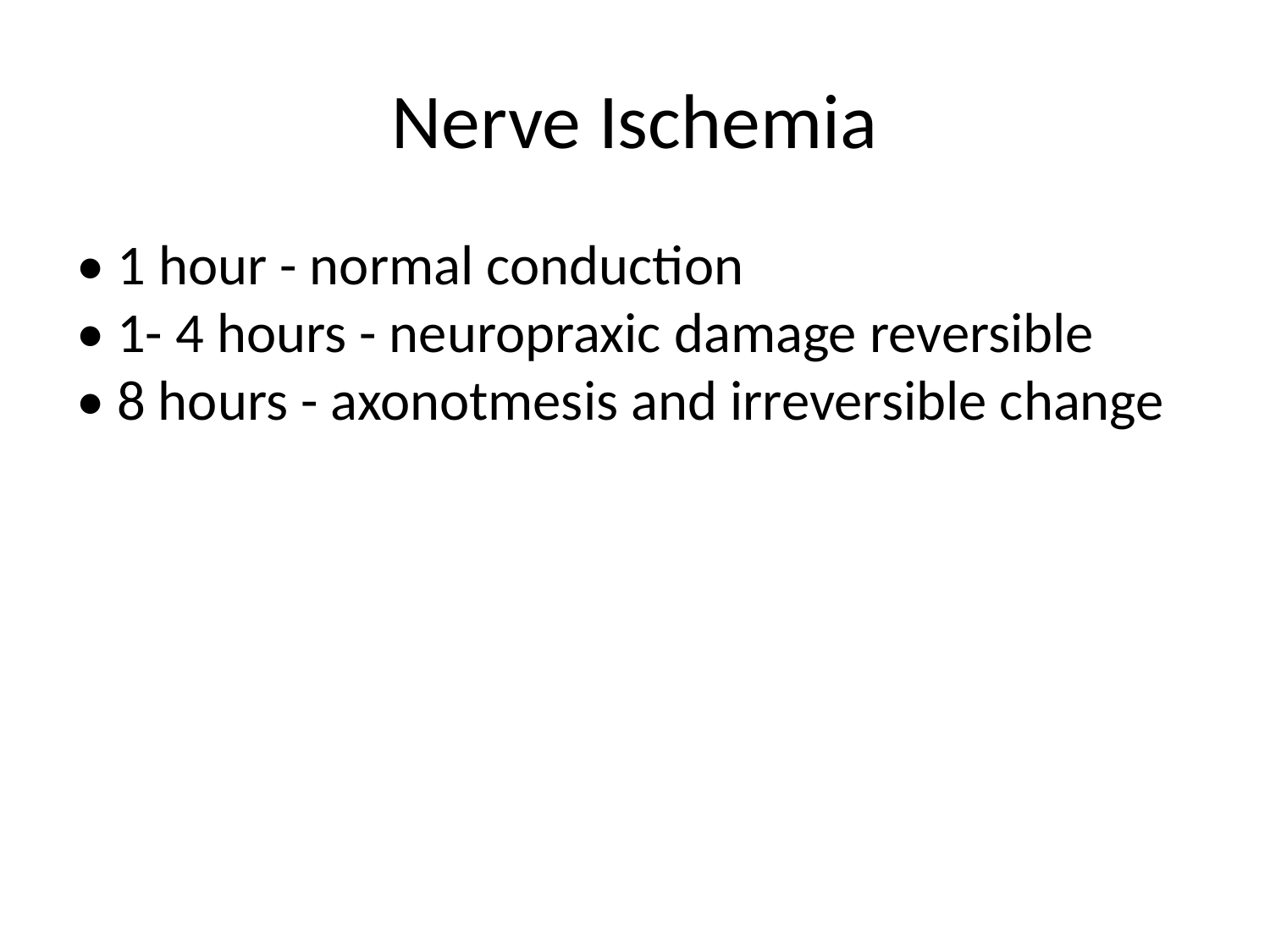

# Nerve Ischemia
• 1 hour - normal conduction
• 1- 4 hours - neuropraxic damage reversible
• 8 hours - axonotmesis and irreversible change